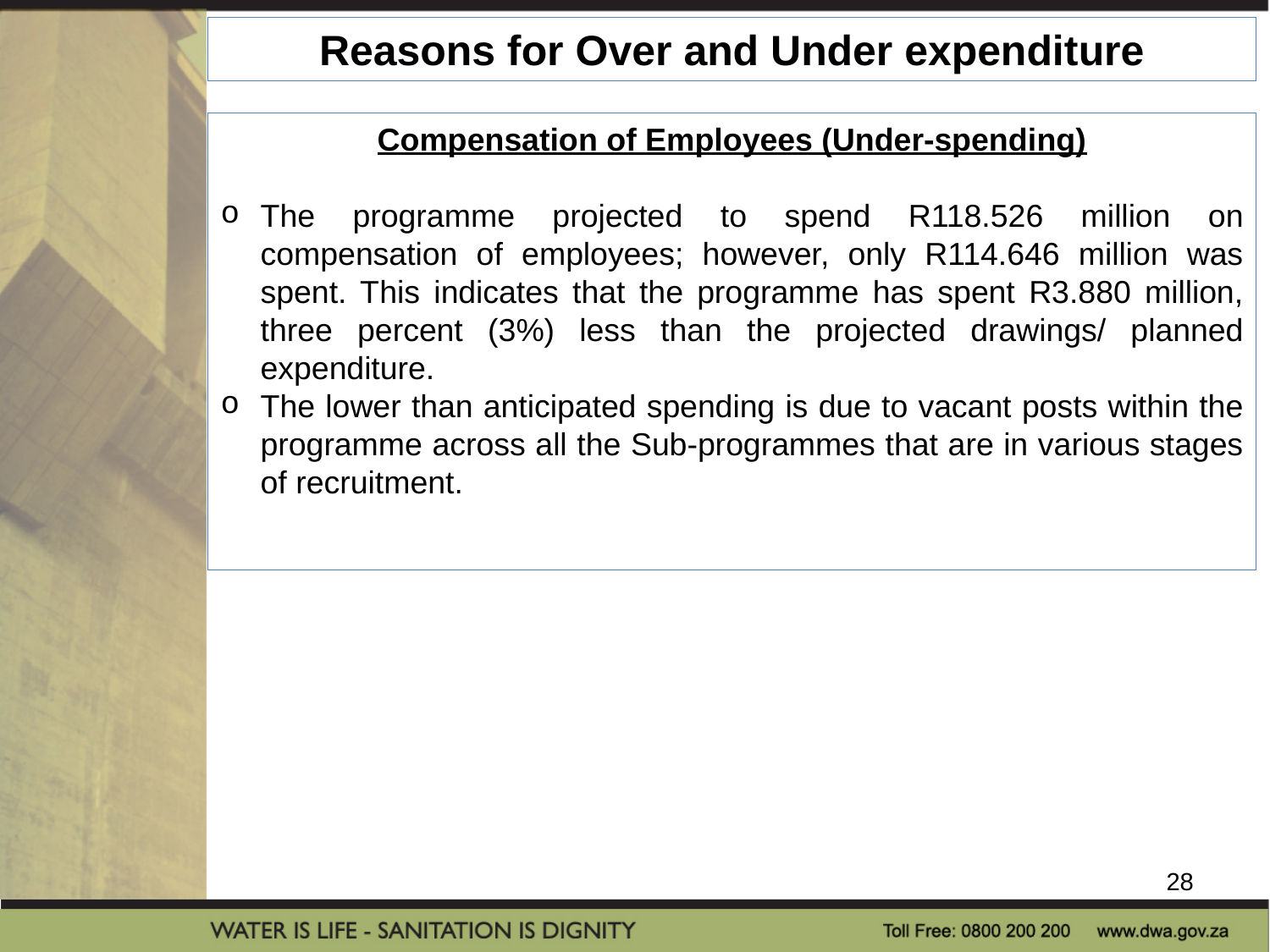

Reasons for Over and Under expenditure
Compensation of Employees (Under-spending)

The programme projected to spend R118.526 million on compensation of employees; however, only R114.646 million was spent. This indicates that the programme has spent R3.880 million, three percent (3%) less than the projected drawings/ planned expenditure.
The lower than anticipated spending is due to vacant posts within the programme across all the Sub-programmes that are in various stages of recruitment.

28